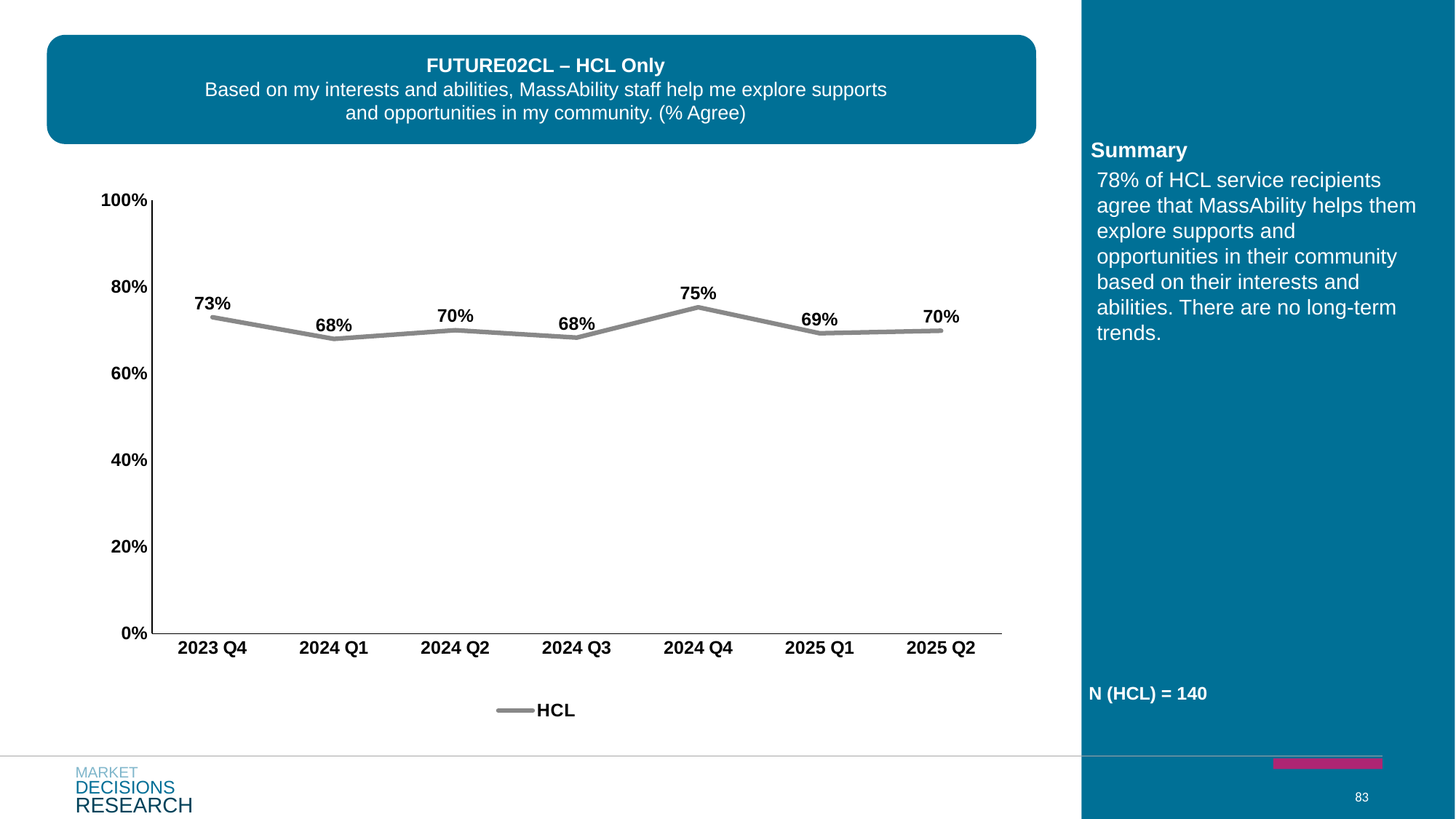

FUTURE02CL – HCL Only
Based on my interests and abilities, MassAbility staff help me explore supports and opportunities in my community. (% Agree)
Summary

### Chart

| Category | HCL |
|---|---|
| 2023 Q4 | 0.73 |
| 2024 Q1 | 0.68 |
| 2024 Q2 | 0.7 |
| 2024 Q3 | 0.683016791663816 |
| 2024 Q4 | 0.753014866116699 |
| 2025 Q1 | 0.6930016928636007 |
| 2025 Q2 | 0.6988662968855077 |
78% of HCL service recipients agree that MassAbility helps them explore supports and opportunities in their community based on their interests and abilities. There are no long-term trends.
N (HCL) = 140
MARKET
DECISIONS
RESEARCH